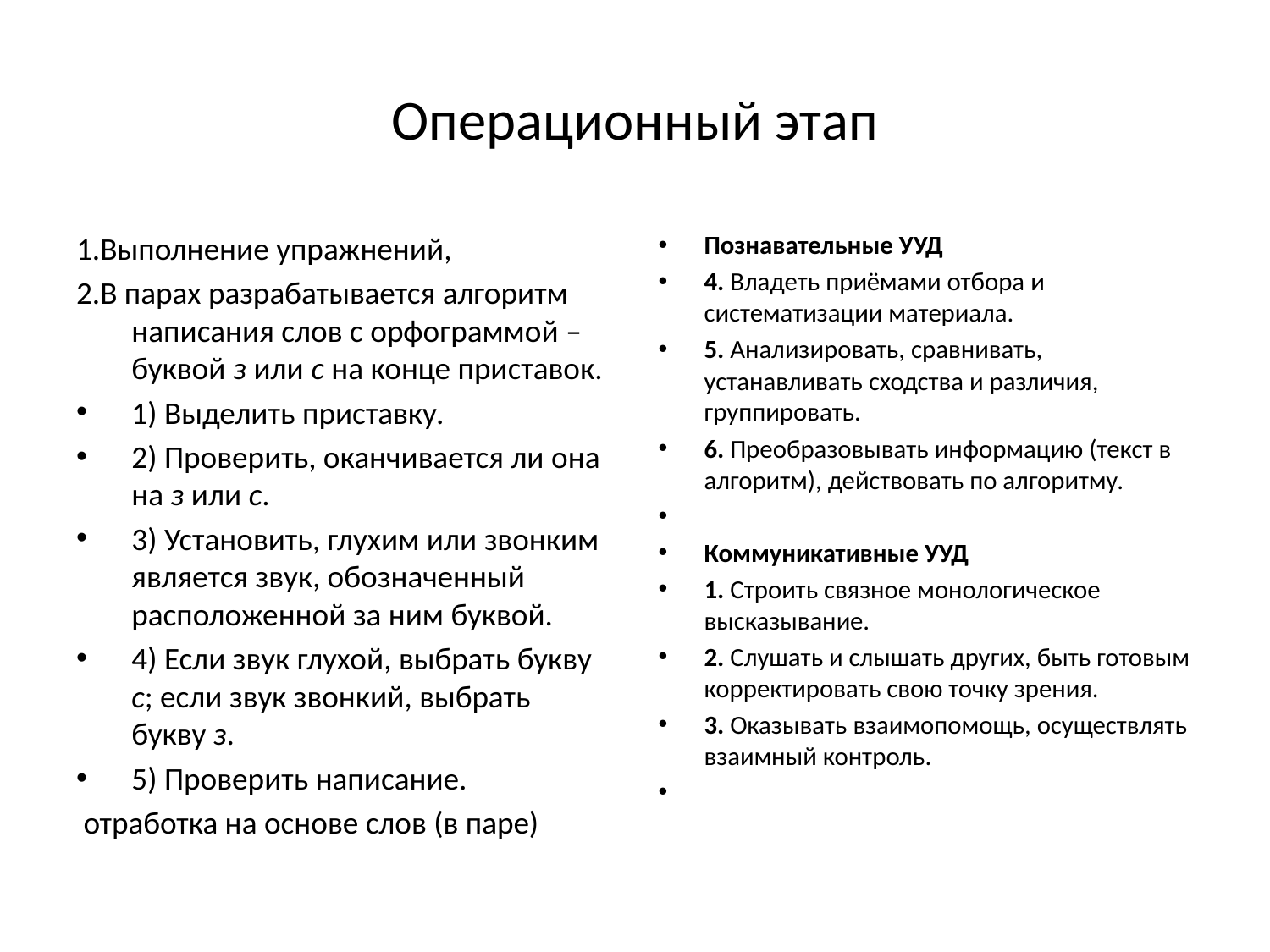

# Операционный этап
1.Выполнение упражнений,
2.В парах разрабатывается алгоритм написания слов с орфограммой – буквой з или с на конце приставок.
1) Выделить приставку.
2) Проверить, оканчивается ли она на з или с.
3) Установить, глухим или звонким является звук, обозначенный расположенной за ним буквой.
4) Если звук глухой, выбрать букву с; если звук звонкий, выбрать букву з.
5) Проверить написание.
 отработка на основе слов (в паре)
Познавательные УУД
4. Владеть приёмами отбора и систематизации материала.
5. Анализировать, сравнивать, устанавливать сходства и различия, группировать.
6. Преобразовывать информацию (текст в алгоритм), действовать по алгоритму.

Коммуникативные УУД
1. Строить связное монологическое высказывание.
2. Слушать и слышать других, быть готовым корректировать свою точку зрения.
3. Оказывать взаимопомощь, осуществлять взаимный контроль.